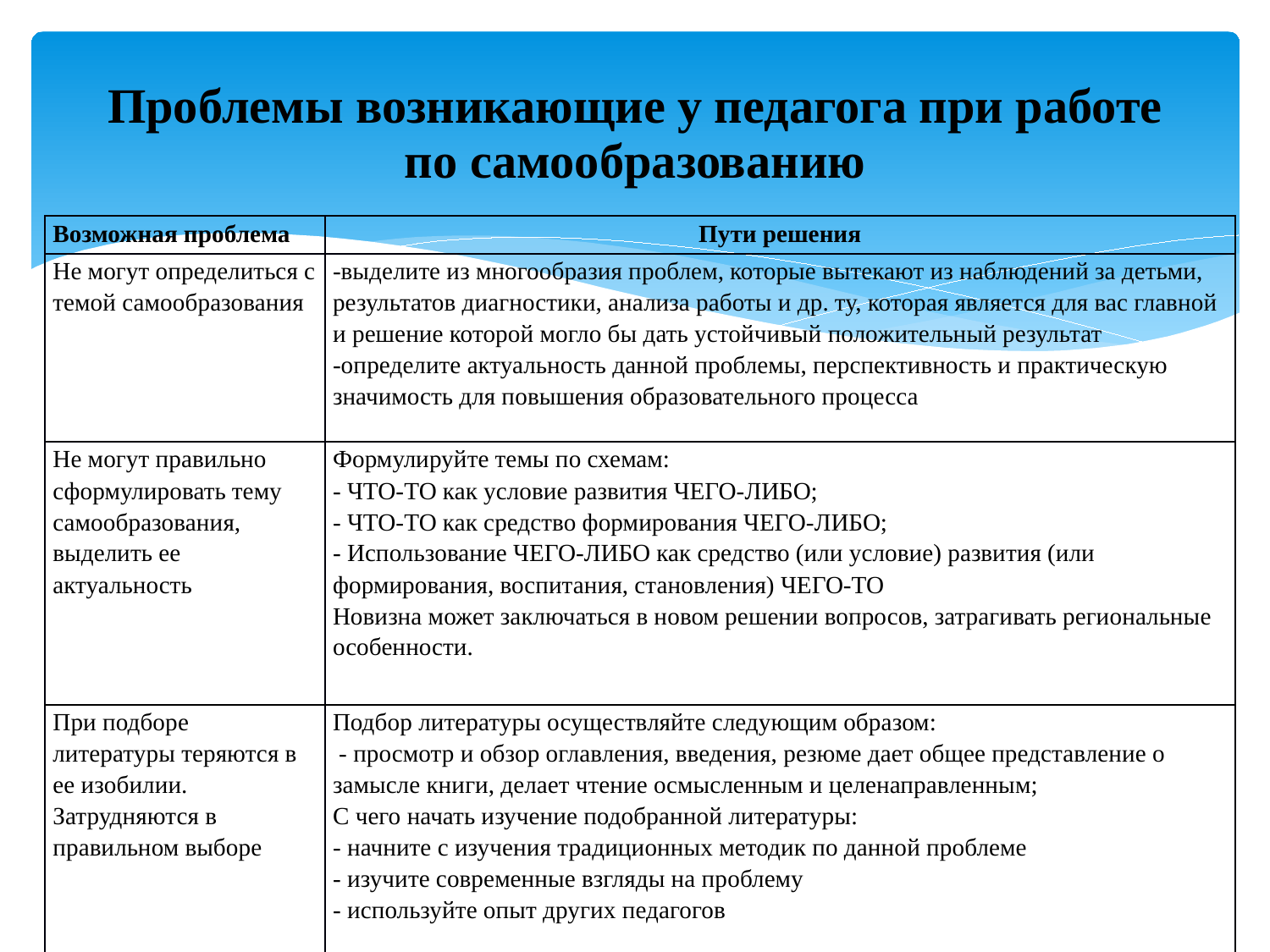

# Проблемы возникающие у педагога при работе по самообразованию
| Возможная проблема | Пути решения |
| --- | --- |
| Не могут определиться с темой самообразования | -выделите из многообразия проблем, которые вытекают из наблюдений за детьми, результатов диагностики, анализа работы и др. ту, которая является для вас главной и решение которой могло бы дать устойчивый положительный результат -определите актуальность данной проблемы, перспективность и практическую значимость для повышения образовательного процесса |
| Не могут правильно сформулировать тему самообразования, выделить ее актуальность | Формулируйте темы по схемам: - ЧТО-ТО как условие развития ЧЕГО-ЛИБО; - ЧТО-ТО как средство формирования ЧЕГО-ЛИБО; - Использование ЧЕГО-ЛИБО как средство (или условие) развития (или формирования, воспитания, становления) ЧЕГО-ТО Новизна может заключаться в новом решении вопросов, затрагивать региональные особенности. |
| При подборе литературы теряются в ее изобилии. Затрудняются в правильном выборе | Подбор литературы осуществляйте следующим образом:  - просмотр и обзор оглавления, введения, резюме дает общее представление о замысле книги, делает чтение осмысленным и целенаправленным; С чего начать изучение подобранной литературы: - начните с изучения традиционных методик по данной проблеме - изучите современные взгляды на проблему - используйте опыт других педагогов |